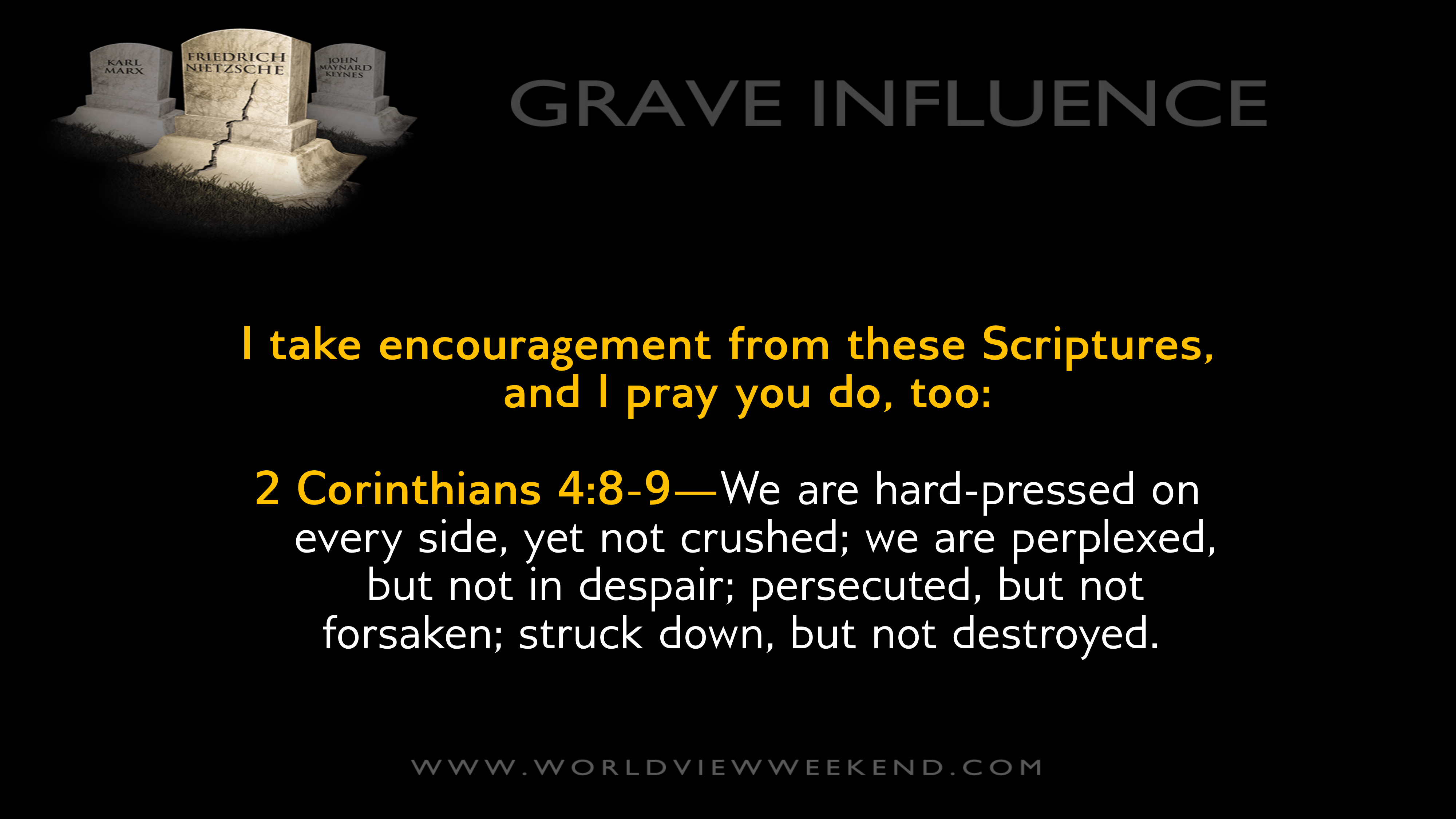

I take encouragement from these Scriptures, and I pray you do, too:
2 Corinthians 4:8-9—We are hard-pressed on every side, yet not crushed; we are perplexed, but not in despair; persecuted, but not forsaken; struck down, but not destroyed.